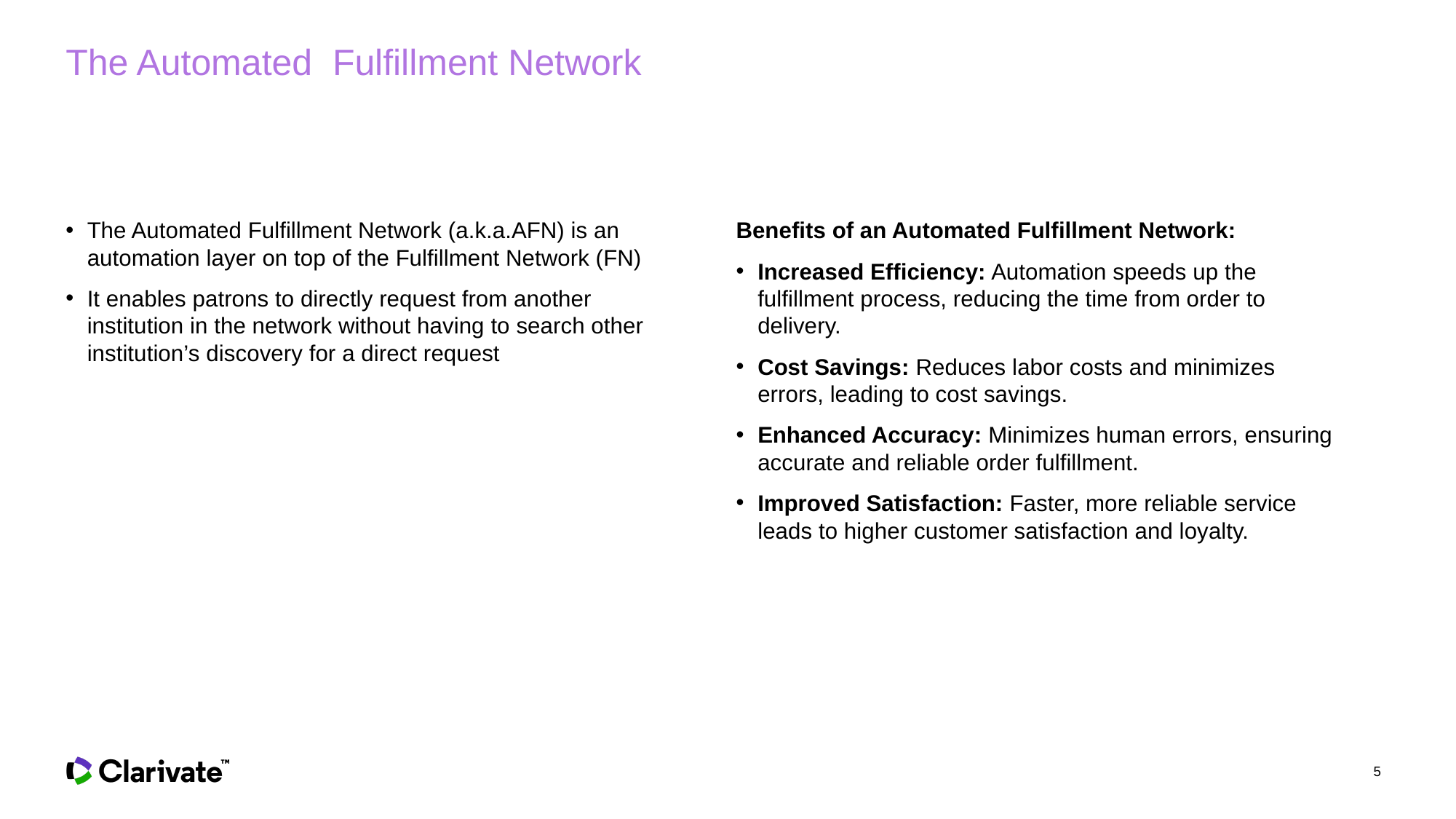

# The Automated  Fulfillment Network

The Automated Fulfillment Network (a.k.a.AFN) is an automation layer on top of the Fulfillment Network (FN)
It enables patrons to directly request from another institution in the network without having to search other institution’s discovery for a direct request
Benefits of an Automated Fulfillment Network:
Increased Efficiency: Automation speeds up the fulfillment process, reducing the time from order to delivery.
Cost Savings: Reduces labor costs and minimizes errors, leading to cost savings.
Enhanced Accuracy: Minimizes human errors, ensuring accurate and reliable order fulfillment.
Improved Satisfaction: Faster, more reliable service leads to higher customer satisfaction and loyalty.

5